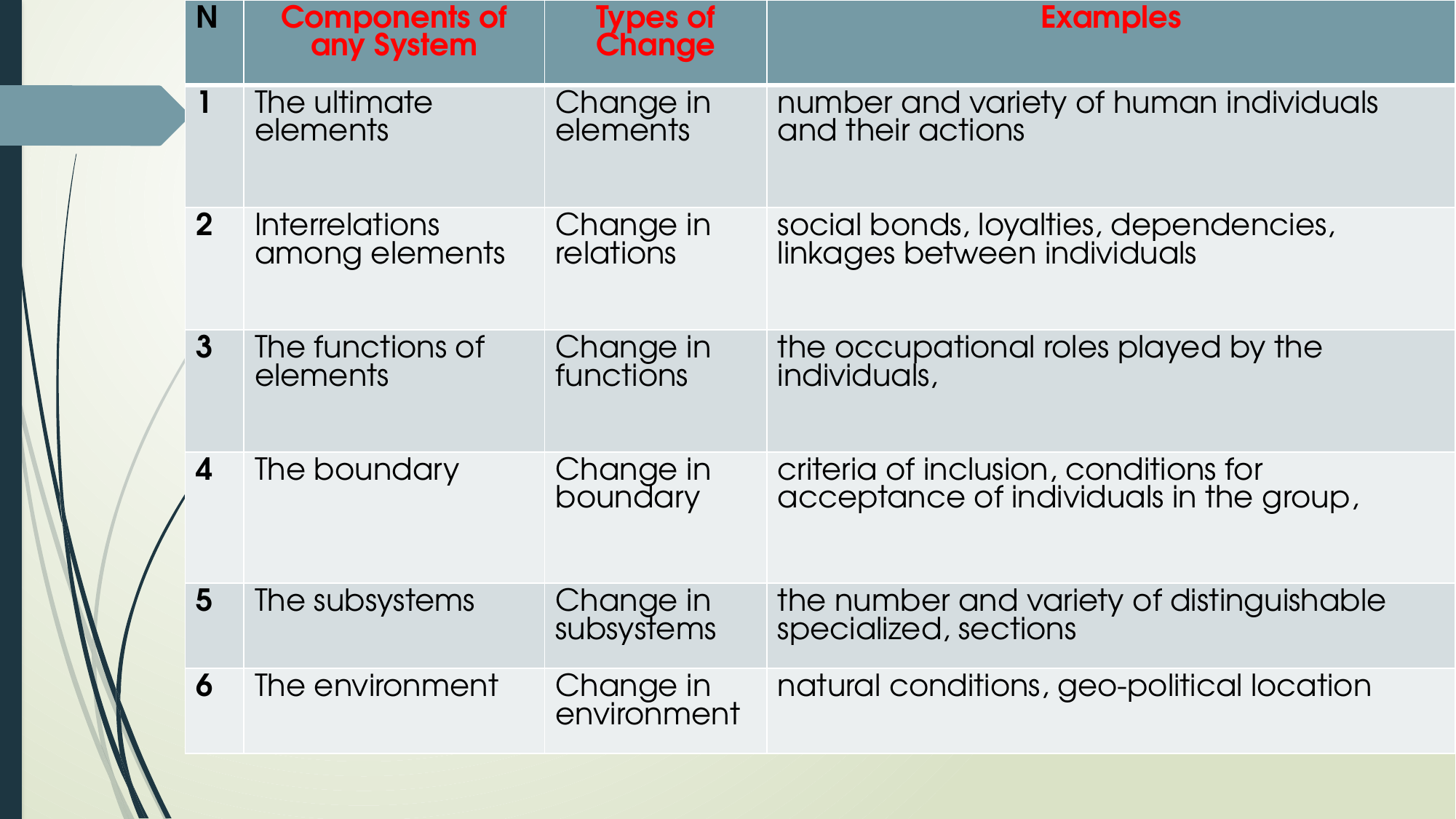

| N | Components of any System | Types of Change | Examples |
| --- | --- | --- | --- |
| 1 | The ultimate elements | Change in elements | number and variety of human individuals and their actions |
| 2 | Interrelations among elements | Change in relations | social bonds, loyalties, dependencies, linkages between individuals |
| 3 | The functions of elements | Change in functions | the occupational roles played by the individuals, |
| 4 | The boundary | Change in boundary | criteria of inclusion, conditions for acceptance of individuals in the group, |
| 5 | The subsystems | Change in subsystems | the number and variety of distinguishable specialized, sections |
| 6 | The environment | Change in environment | natural conditions, geo-political location |